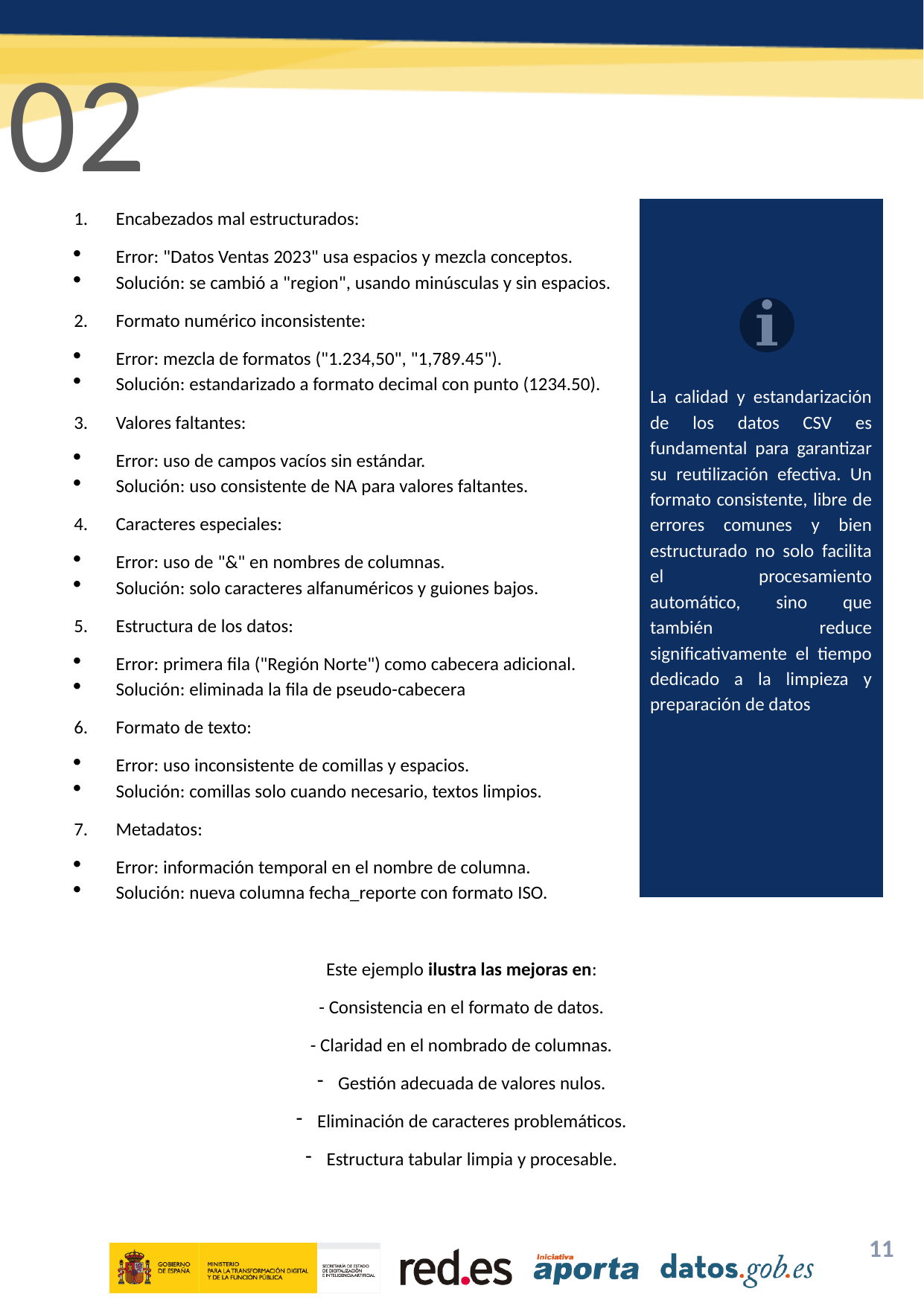

02
Encabezados mal estructurados:
Error: "Datos Ventas 2023" usa espacios y mezcla conceptos.
Solución: se cambió a "region", usando minúsculas y sin espacios.
Formato numérico inconsistente:
Error: mezcla de formatos ("1.234,50", "1,789.45").
Solución: estandarizado a formato decimal con punto (1234.50).
Valores faltantes:
Error: uso de campos vacíos sin estándar.
Solución: uso consistente de NA para valores faltantes.
Caracteres especiales:
Error: uso de "&" en nombres de columnas.
Solución: solo caracteres alfanuméricos y guiones bajos.
Estructura de los datos:
Error: primera fila ("Región Norte") como cabecera adicional.
Solución: eliminada la fila de pseudo-cabecera
Formato de texto:
Error: uso inconsistente de comillas y espacios.
Solución: comillas solo cuando necesario, textos limpios.
Metadatos:
Error: información temporal en el nombre de columna.
Solución: nueva columna fecha_reporte con formato ISO.

Este ejemplo ilustra las mejoras en:
- Consistencia en el formato de datos.
- Claridad en el nombrado de columnas.
Gestión adecuada de valores nulos.
Eliminación de caracteres problemáticos.
Estructura tabular limpia y procesable.

La calidad y estandarización de los datos CSV es fundamental para garantizar su reutilización efectiva. Un formato consistente, libre de errores comunes y bien estructurado no solo facilita el procesamiento automático, sino que también reduce significativamente el tiempo dedicado a la limpieza y preparación de datos